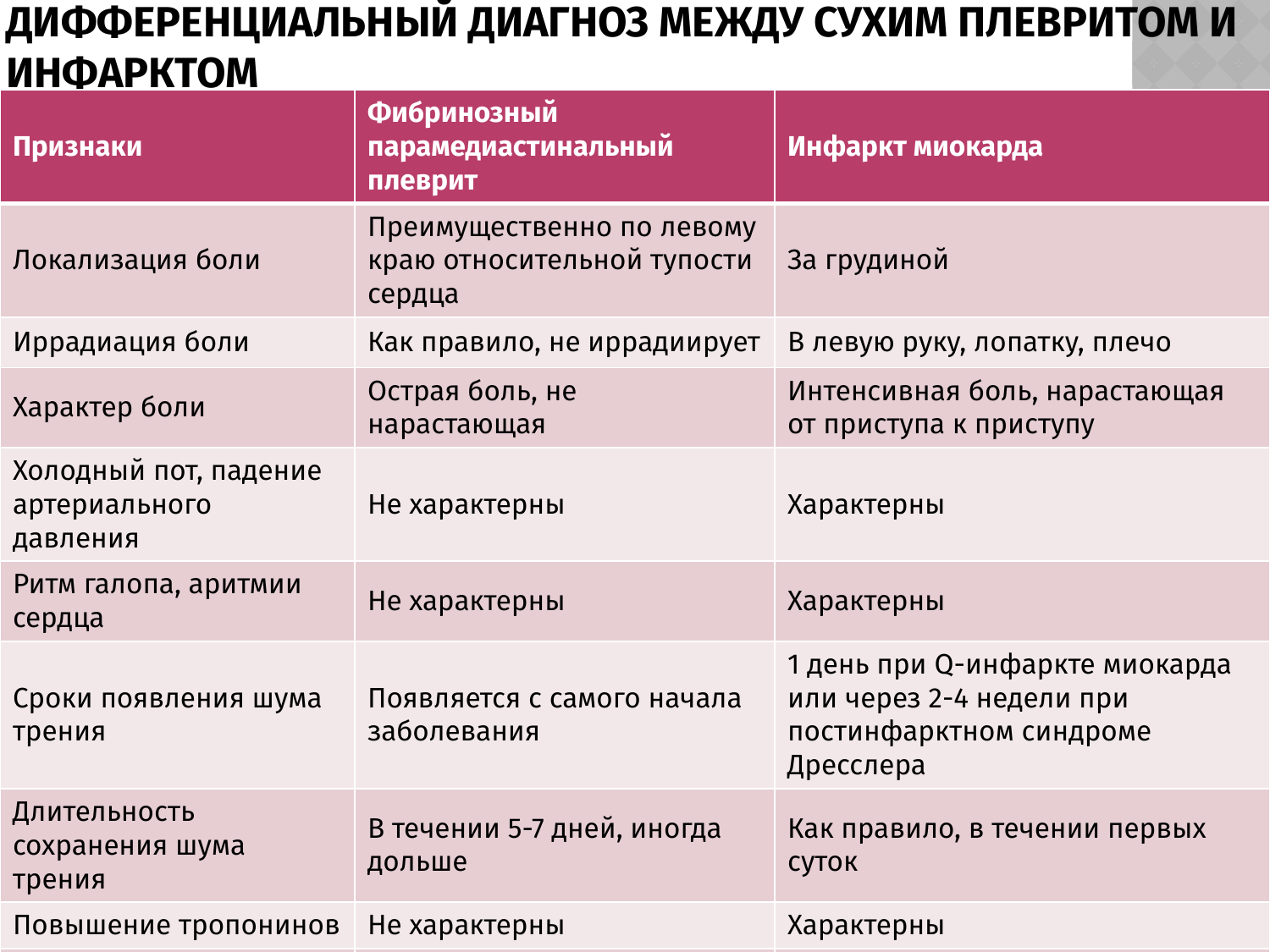

# Дифференциальный диагноз между сухим плевритом и инфарктом
| Признаки | Фибринозный парамедиастинальный плеврит | Инфаркт миокарда |
| --- | --- | --- |
| Локализация боли | Преимущественно по левому краю относительной тупости сердца | За грудиной |
| Иррадиация боли | Как правило, не иррадиирует | В левую руку, лопатку, плечо |
| Характер боли | Острая боль, не нарастающая | Интенсивная боль, нарастающая от приступа к приступу |
| Холодный пот, падение артериального давления | Не характерны | Характерны |
| Ритм галопа, аритмии сердца | Не характерны | Характерны |
| Сроки появления шума трения | Появляется с самого начала заболевания | 1 день при Q-инфаркте миокарда или через 2-4 недели при постинфарктном синдроме Дресслера |
| Длительность сохранения шума трения | В течении 5-7 дней, иногда дольше | Как правило, в течении первых суток |
| Повышение тропонинов | Не характерны | Характерны |
| Изменения ЭКГ | Характерных изменений нет | Изменения, характерные для инфаркта |